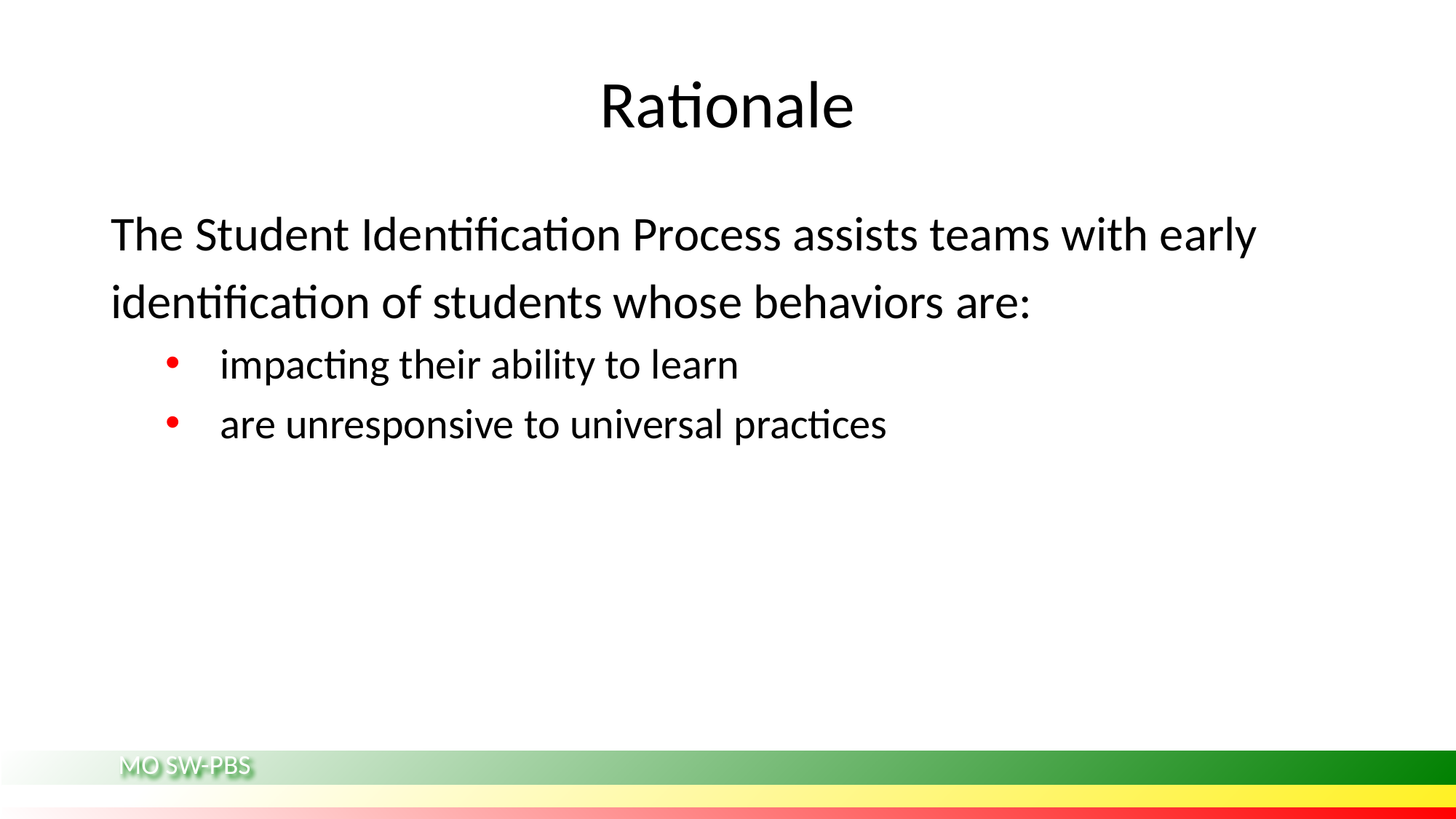

# Rationale
The Student Identification Process assists teams with early
identification of students whose behaviors are:
impacting their ability to learn
are unresponsive to universal practices